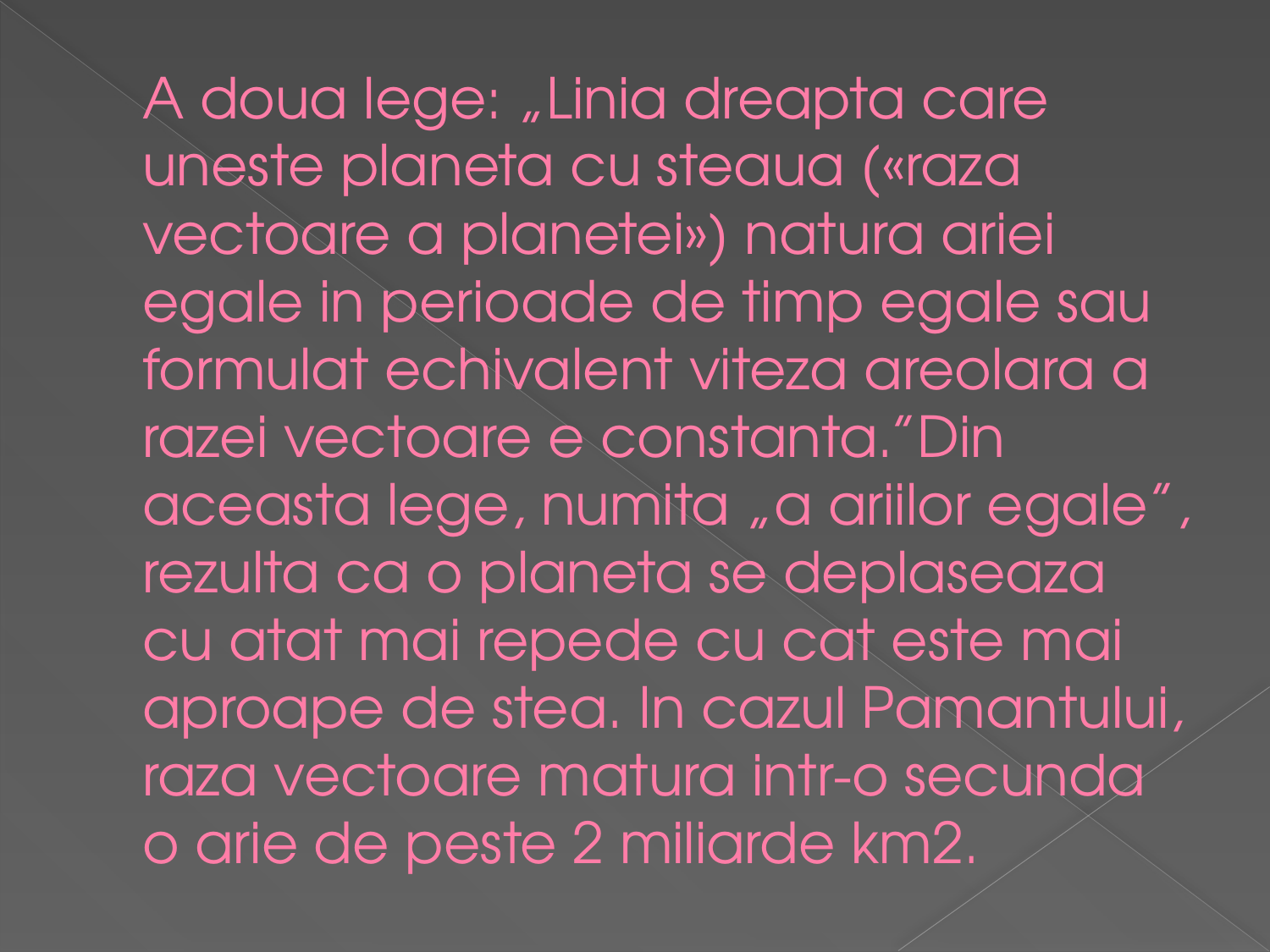

# A doua lege: „Linia dreapta care uneste planeta cu steaua («raza vectoare a planetei») natura ariei egale in perioade de timp egale sau formulat echivalent viteza areolara a razei vectoare e constanta.”Din aceasta lege, numita „a ariilor egale”, rezulta ca o planeta se deplaseaza cu atat mai repede cu cat este mai aproape de stea. In cazul Pamantului, raza vectoare matura intr-o secunda o arie de peste 2 miliarde km2.